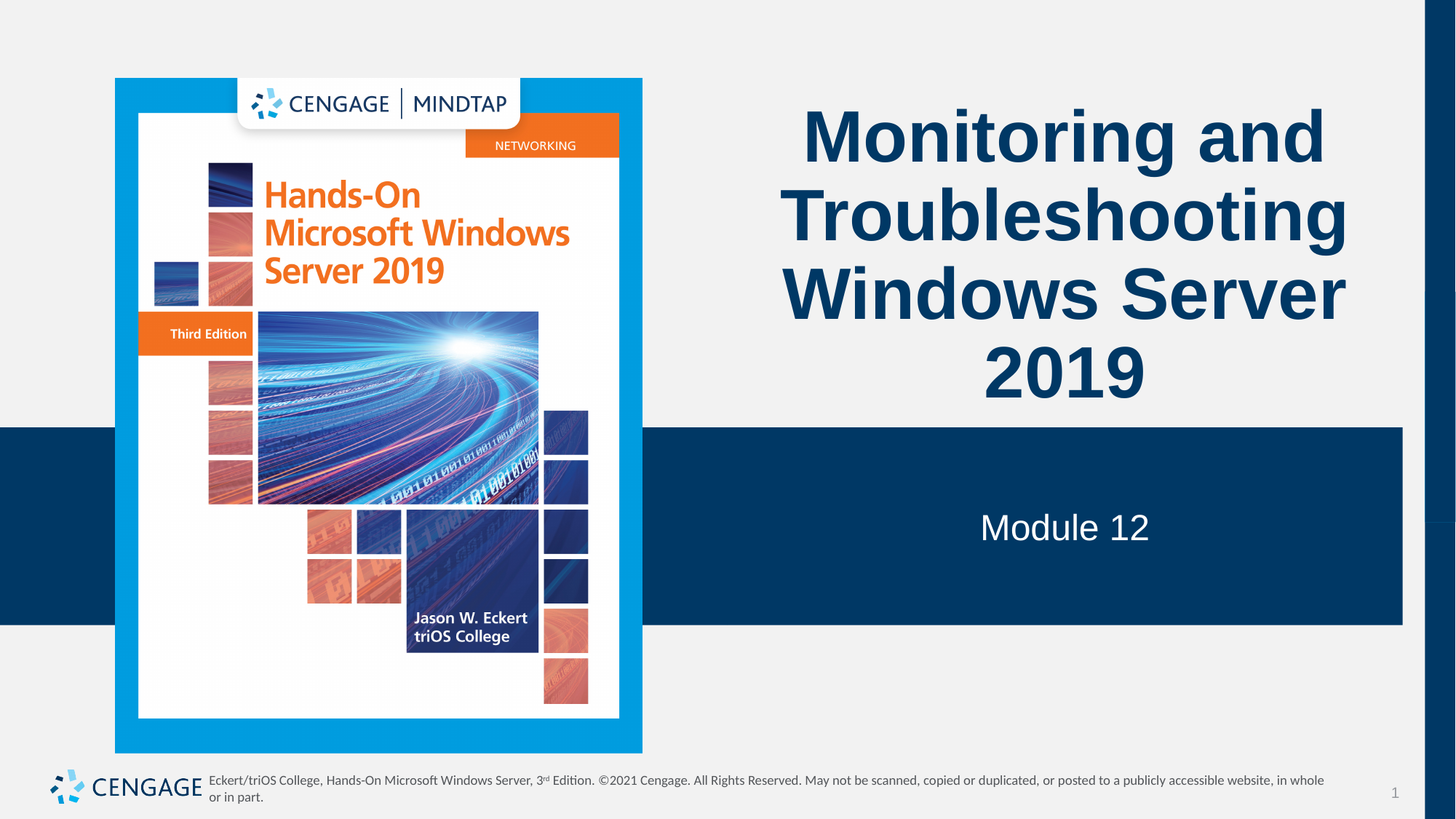

# Monitoring and Troubleshooting Windows Server 2019
Module 12